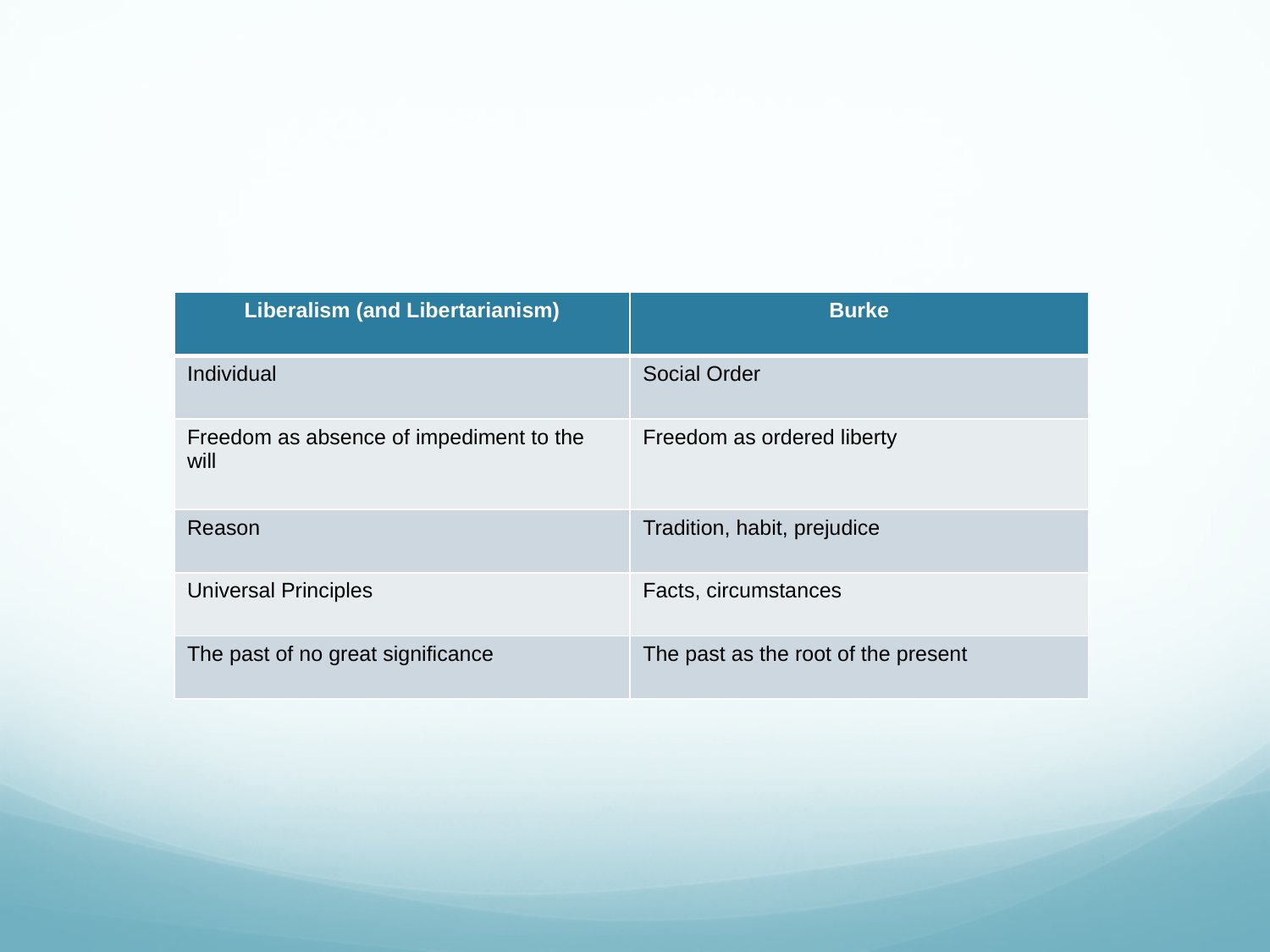

| Liberalism (and Libertarianism) | Burke |
| --- | --- |
| Individual | Social Order |
| Freedom as absence of impediment to the will | Freedom as ordered liberty |
| Reason | Tradition, habit, prejudice |
| Universal Principles | Facts, circumstances |
| The past of no great significance | The past as the root of the present |